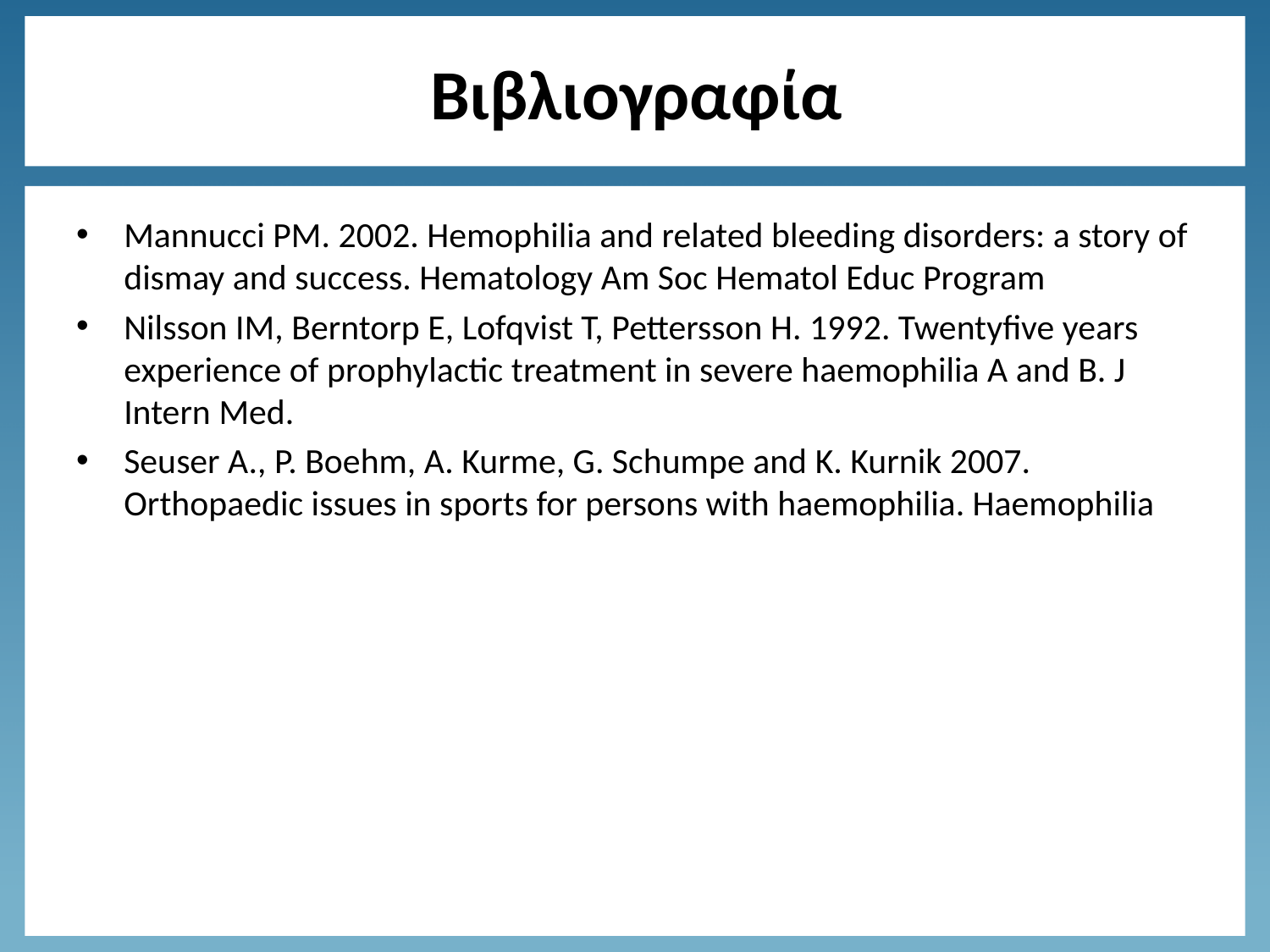

# Βιβλιογραφία
Mannucci PM. 2002. Hemophilia and related bleeding disorders: a story of dismay and success. Hematology Am Soc Hematol Educ Program
Nilsson IM, Berntorp E, Lofqvist T, Pettersson H. 1992. Twentyfive years experience of prophylactic treatment in severe haemophilia A and B. J Intern Med.
Seuser A., P. Boehm, A. Kurme, G. Schumpe and K. Kurnik 2007. Orthopaedic issues in sports for persons with haemophilia. Haemophilia